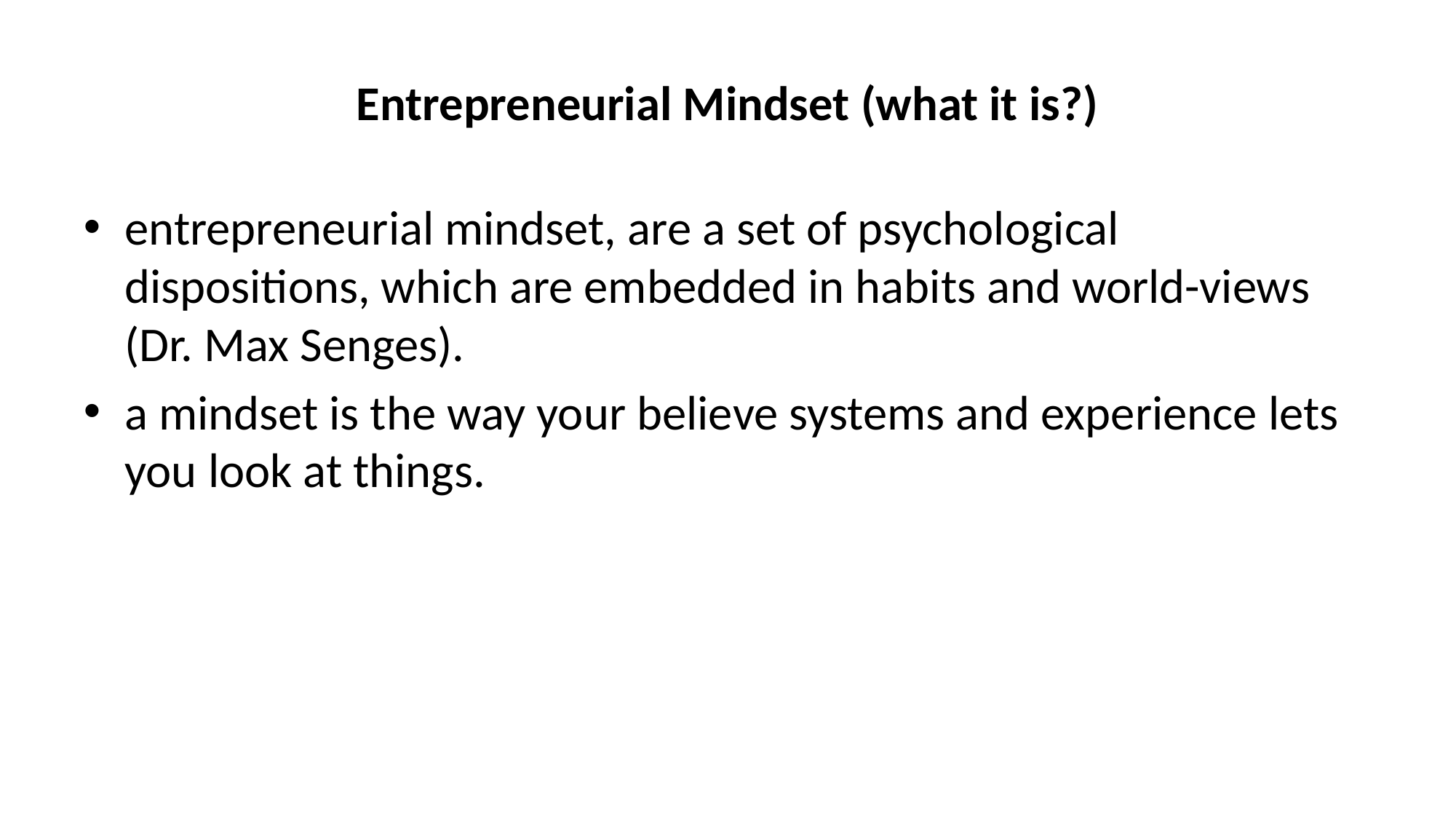

# Entrepreneurial Mindset (what it is?)
entrepreneurial mindset, are a set of psychological dispositions, which are embedded in habits and world-views (Dr. Max Senges).
a mindset is the way your believe systems and experience lets you look at things.